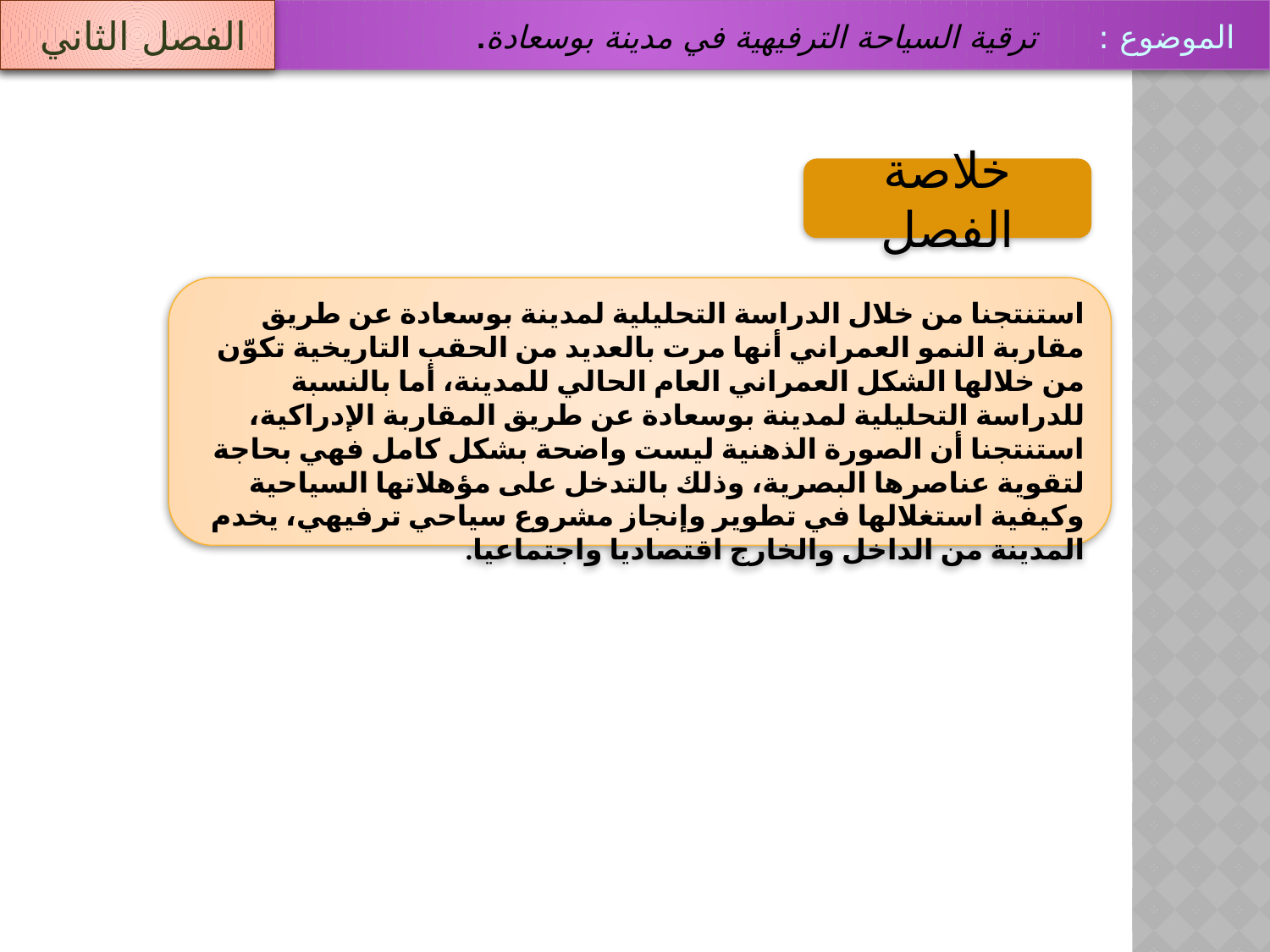

الموضوع :      ترقية السياحة الترفيهية في مدينة بوسعادة.
الفصل الثاني
خلاصة الفصل

استنتجنا من خلال الدراسة التحليلية لمدينة بوسعادة عن طريق مقاربة النمو العمراني أنها مرت بالعديد من الحقب التاريخية تكوّن من خلالها الشكل العمراني العام الحالي للمدينة، أما بالنسبة للدراسة التحليلية لمدينة بوسعادة عن طريق المقاربة الإدراكية، استنتجنا أن الصورة الذهنية ليست واضحة بشكل كامل فهي بحاجة لتقوية عناصرها البصرية، وذلك بالتدخل على مؤهلاتها السياحية وكيفية استغلالها في تطوير وإنجاز مشروع سياحي ترفيهي، يخدم المدينة من الداخل والخارج اقتصاديا واجتماعيا.